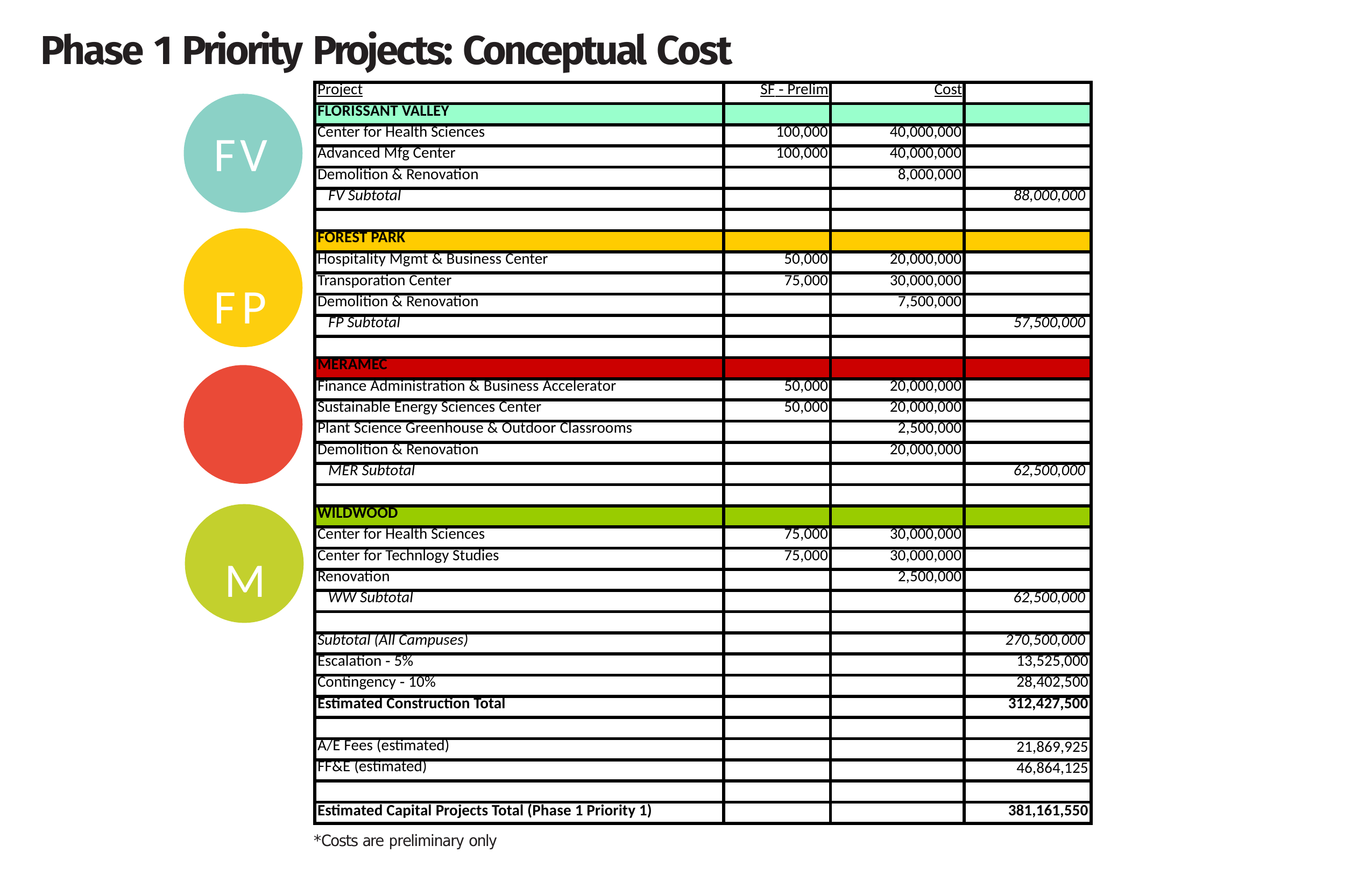

# Phase 1 Priority Projects: Conceptual Cost
| Project | SF ‐ Prelim | Cost |  |
| --- | --- | --- | --- |
| FLORISSANT VALLEY |  |  |  |
| Center for Health Sciences | 100,000 | 40,000,000 |  |
| Advanced Mfg Center | 100,000 | 40,000,000 |  |
| Demolition & Renovation |  | 8,000,000 |  |
| FV Subtotal |  |  | 88,000,000 |
|  |  |  |  |
| FOREST PARK |  |  |  |
| Hospitality Mgmt & Business Center | 50,000 | 20,000,000 |  |
| Transporation Center | 75,000 | 30,000,000 |  |
| Demolition & Renovation |  | 7,500,000 |  |
| FP Subtotal |  |  | 57,500,000 |
|  |  |  |  |
| MERAMEC |  |  |  |
| Finance Administration & Business Accelerator | 50,000 | 20,000,000 |  |
| Sustainable Energy Sciences Center | 50,000 | 20,000,000 |  |
| Plant Science Greenhouse & Outdoor Classrooms |  | 2,500,000 |  |
| Demolition & Renovation |  | 20,000,000 |  |
| MER Subtotal |  |  | 62,500,000 |
|  |  |  |  |
| WILDWOOD |  |  |  |
| Center for Health Sciences | 75,000 | 30,000,000 |  |
| Center for Technlogy Studies | 75,000 | 30,000,000 |  |
| Renovation |  | 2,500,000 |  |
| WW Subtotal |  |  | 62,500,000 |
|  |  |  |  |
| Subtotal (All Campuses) |  |  | 270,500,000 |
| Escalation ‐ 5% |  |  | 13,525,000 |
| Contingency ‐ 10% |  |  | 28,402,500 |
| Estimated Construction Total |  |  | 312,427,500 |
|  |  |  |  |
| A/E Fees (estimated) |  |  | 21,869,925 |
| FF&E (estimated) |  |  | 46,864,125 |
|  |  |  |  |
| Estimated Capital Projects Total (Phase 1 Priority 1) |  |  | 381,161,550 |

FV
FP  M

WW

*Costs are preliminary only